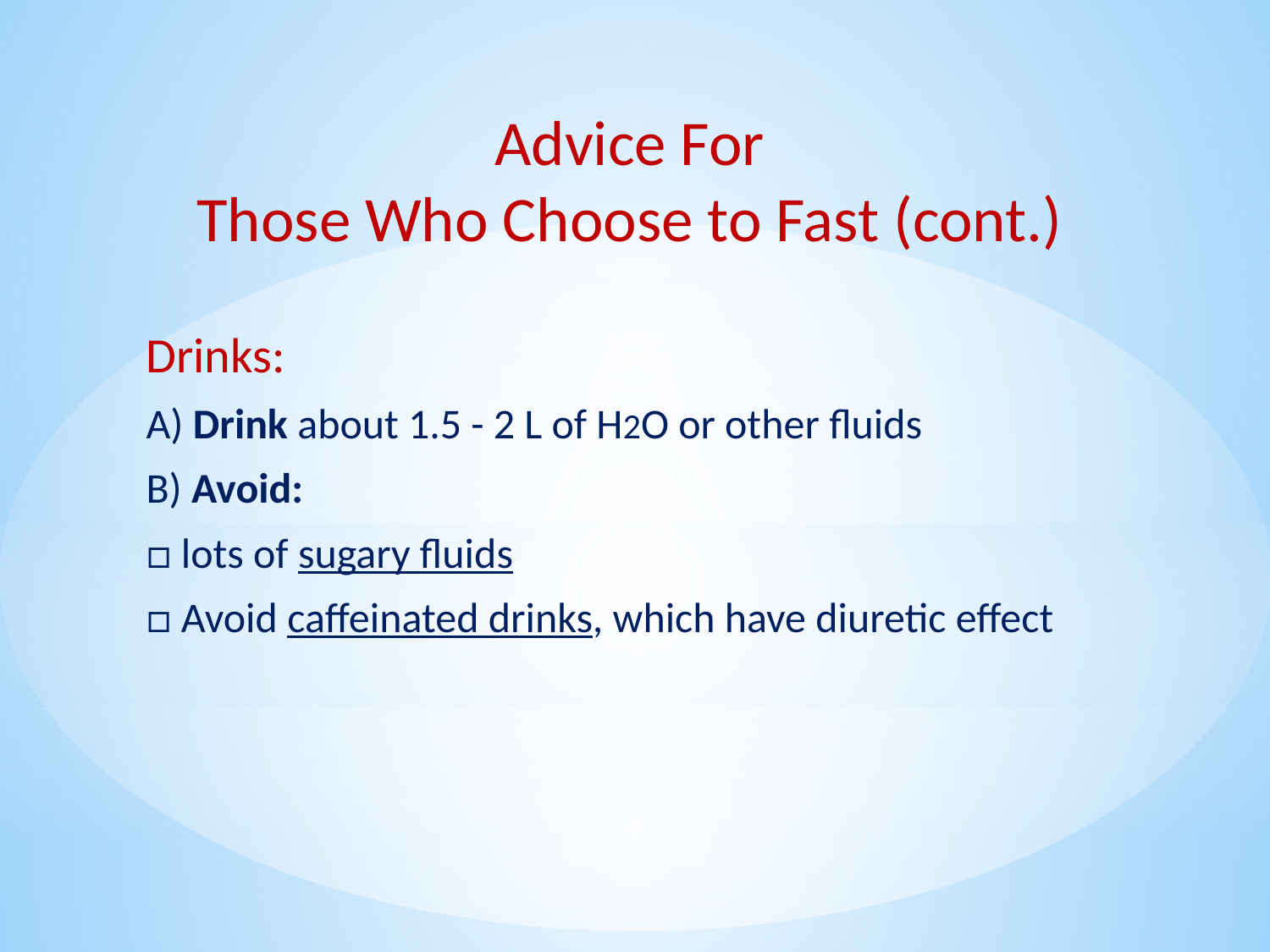

# Advice For Those Who Choose to Fast (cont.)
Drinks:
A) Drink about 1.5 - 2 L of H2O or other fluids
B) Avoid:
□ lots of sugary fluids
□ Avoid caffeinated drinks, which have diuretic effect